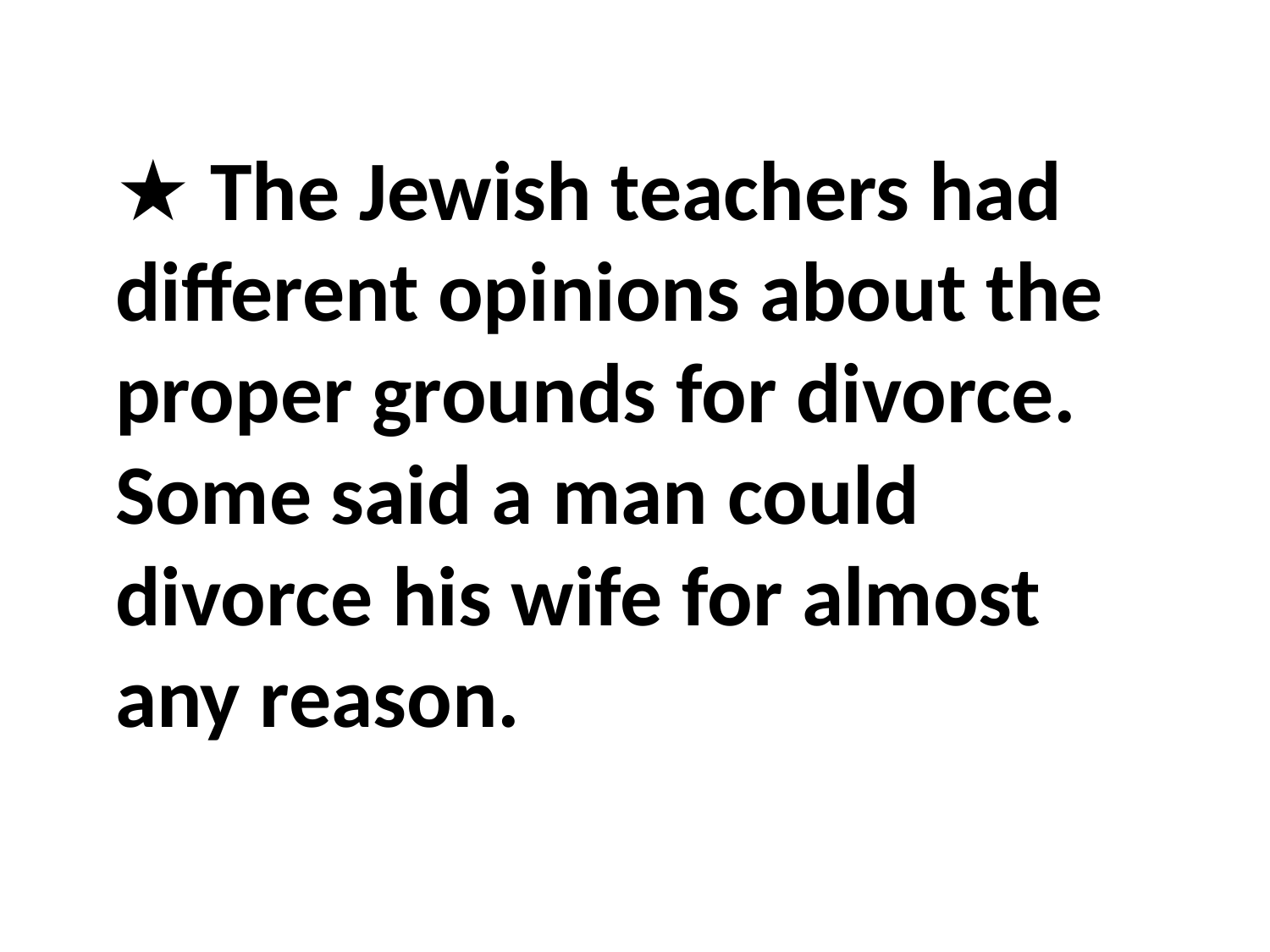

★ The Jewish teachers had different opinions about the proper grounds for divorce. Some said a man could divorce his wife for almost any reason.